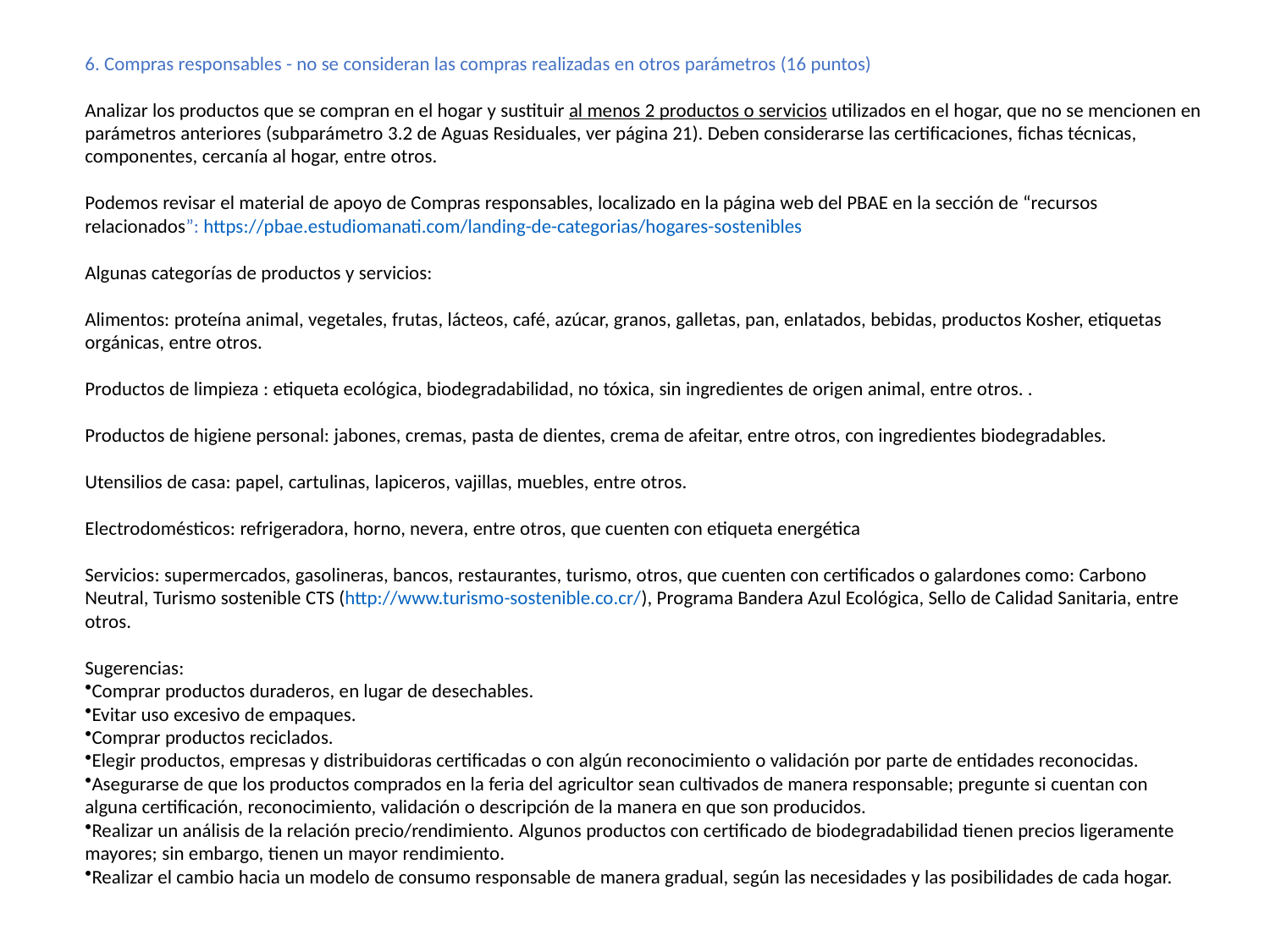

6. Compras responsables - no se consideran las compras realizadas en otros parámetros (16 puntos)

Analizar los productos que se compran en el hogar y sustituir al menos 2 productos o servicios utilizados en el hogar, que no se mencionen en parámetros anteriores (subparámetro 3.2 de Aguas Residuales, ver página 21). Deben considerarse las certificaciones, fichas técnicas, componentes, cercanía al hogar, entre otros.

Podemos revisar el material de apoyo de Compras responsables, localizado en la página web del PBAE en la sección de “recursos relacionados”: https://pbae.estudiomanati.com/landing-de-categorias/hogares-sostenibles

Algunas categorías de productos y servicios:

Alimentos: proteína animal, vegetales, frutas, lácteos, café, azúcar, granos, galletas, pan, enlatados, bebidas, productos Kosher, etiquetas orgánicas, entre otros.

Productos de limpieza : etiqueta ecológica, biodegradabilidad, no tóxica, sin ingredientes de origen animal, entre otros. .

Productos de higiene personal: jabones, cremas, pasta de dientes, crema de afeitar, entre otros, con ingredientes biodegradables.

Utensilios de casa: papel, cartulinas, lapiceros, vajillas, muebles, entre otros.

Electrodomésticos: refrigeradora, horno, nevera, entre otros, que cuenten con etiqueta energética

Servicios: supermercados, gasolineras, bancos, restaurantes, turismo, otros, que cuenten con certificados o galardones como: Carbono Neutral, Turismo sostenible CTS (http://www.turismo-sostenible.co.cr/), Programa Bandera Azul Ecológica, Sello de Calidad Sanitaria, entre otros.

Sugerencias:
Comprar productos duraderos, en lugar de desechables.
Evitar uso excesivo de empaques.
Comprar productos reciclados.
Elegir productos, empresas y distribuidoras certificadas o con algún reconocimiento o validación por parte de entidades reconocidas.
Asegurarse de que los productos comprados en la feria del agricultor sean cultivados de manera responsable; pregunte si cuentan con alguna certificación, reconocimiento, validación o descripción de la manera en que son producidos.
Realizar un análisis de la relación precio/rendimiento. Algunos productos con certificado de biodegradabilidad tienen precios ligeramente mayores; sin embargo, tienen un mayor rendimiento.
Realizar el cambio hacia un modelo de consumo responsable de manera gradual, según las necesidades y las posibilidades de cada hogar.